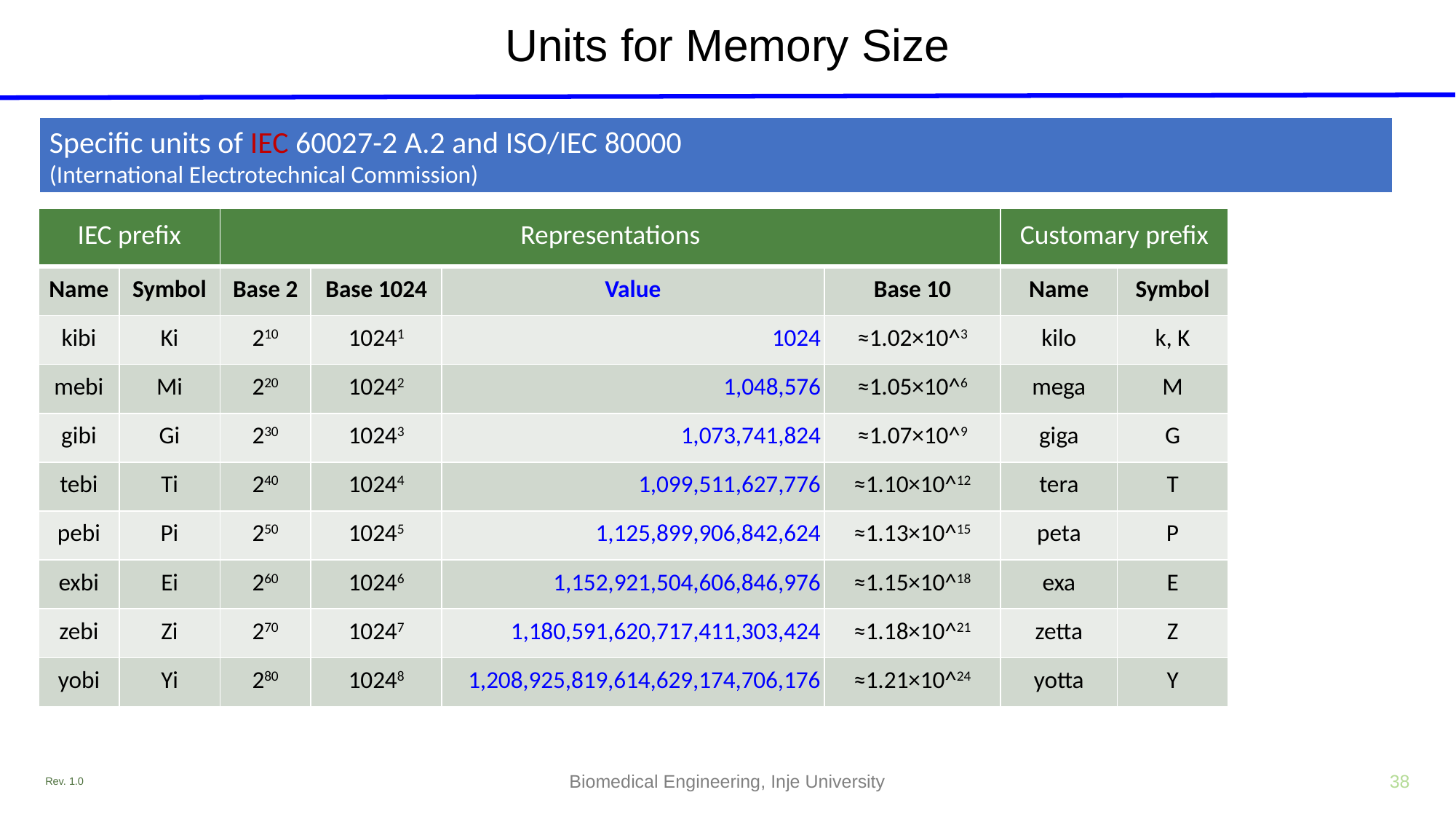

# Units for Memory Size
Specific units of IEC 60027-2 A.2 and ISO/IEC 80000
(International Electrotechnical Commission)
| IEC prefix |  | Representations |  |  |  | Customary prefix |  |
| --- | --- | --- | --- | --- | --- | --- | --- |
| Name | Symbol | Base 2 | Base 1024 | Value | Base 10 | Name | Symbol |
| kibi | Ki | 210 | 10241 | 1024 | ≈1.02×10^3 | kilo | k, K |
| mebi | Mi | 220 | 10242 | 1,048,576 | ≈1.05×10^6 | mega | M |
| gibi | Gi | 230 | 10243 | 1,073,741,824 | ≈1.07×10^9 | giga | G |
| tebi | Ti | 240 | 10244 | 1,099,511,627,776 | ≈1.10×10^12 | tera | T |
| pebi | Pi | 250 | 10245 | 1,125,899,906,842,624 | ≈1.13×10^15 | peta | P |
| exbi | Ei | 260 | 10246 | 1,152,921,504,606,846,976 | ≈1.15×10^18 | exa | E |
| zebi | Zi | 270 | 10247 | 1,180,591,620,717,411,303,424 | ≈1.18×10^21 | zetta | Z |
| yobi | Yi | 280 | 10248 | 1,208,925,819,614,629,174,706,176 | ≈1.21×10^24 | yotta | Y |
Rev. 1.0
Biomedical Engineering, Inje University
38